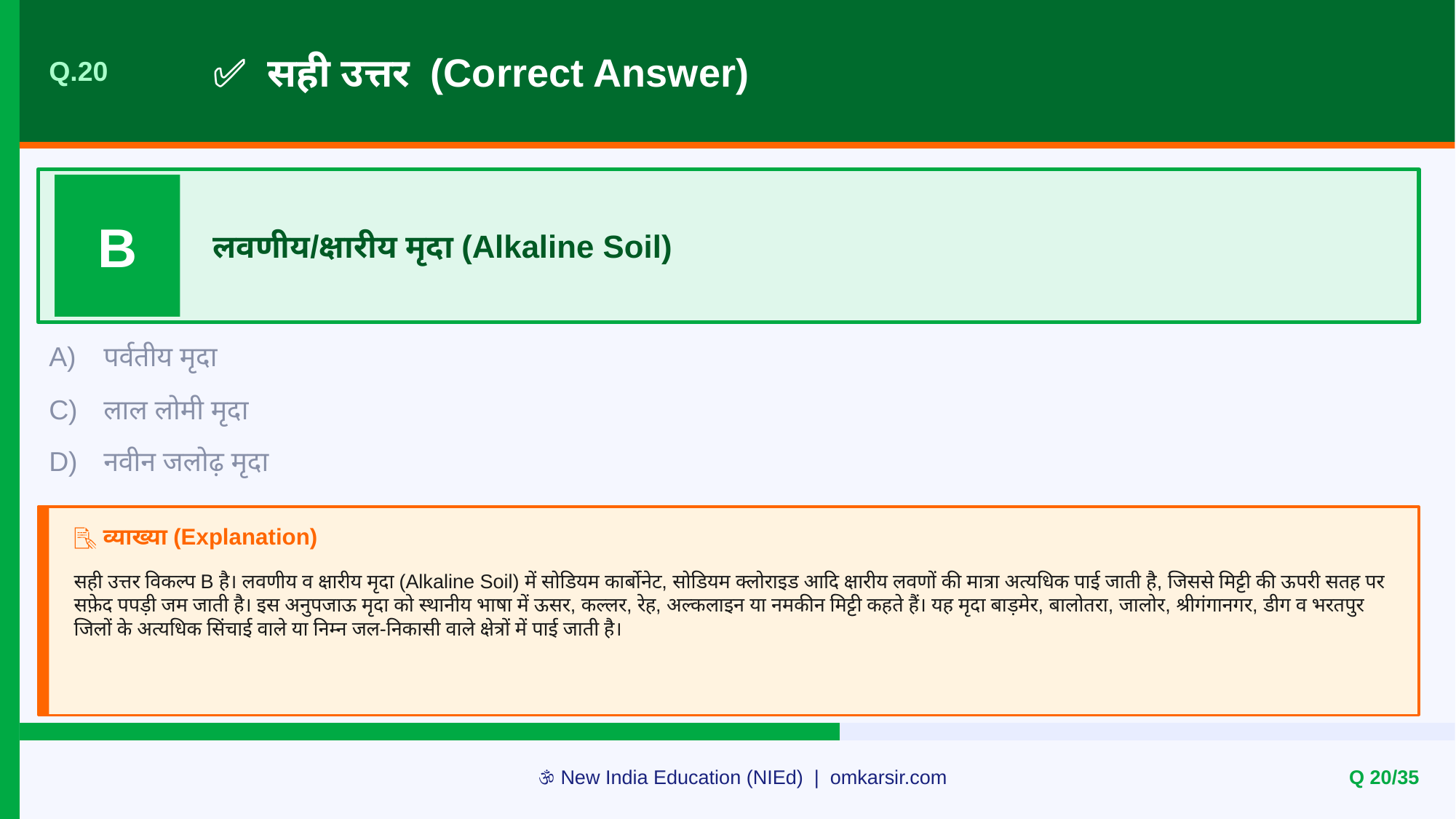

✅  सही उत्तर  (Correct Answer)
Q.20

B
लवणीय/क्षारीय मृदा (Alkaline Soil)
A)
पर्वतीय मृदा
C)
लाल लोमी मृदा
D)
नवीन जलोढ़ मृदा

📝 व्याख्या (Explanation)
सही उत्तर विकल्प B है। लवणीय व क्षारीय मृदा (Alkaline Soil) में सोडियम कार्बोनेट, सोडियम क्लोराइड आदि क्षारीय लवणों की मात्रा अत्यधिक पाई जाती है, जिससे मिट्टी की ऊपरी सतह पर सफ़ेद पपड़ी जम जाती है। इस अनुपजाऊ मृदा को स्थानीय भाषा में ऊसर, कल्लर, रेह, अल्कलाइन या नमकीन मिट्टी कहते हैं। यह मृदा बाड़मेर, बालोतरा, जालोर, श्रीगंगानगर, डीग व भरतपुर जिलों के अत्यधिक सिंचाई वाले या निम्न जल-निकासी वाले क्षेत्रों में पाई जाती है।

🕉️ New India Education (NIEd)  |  omkarsir.com
Q 20/35